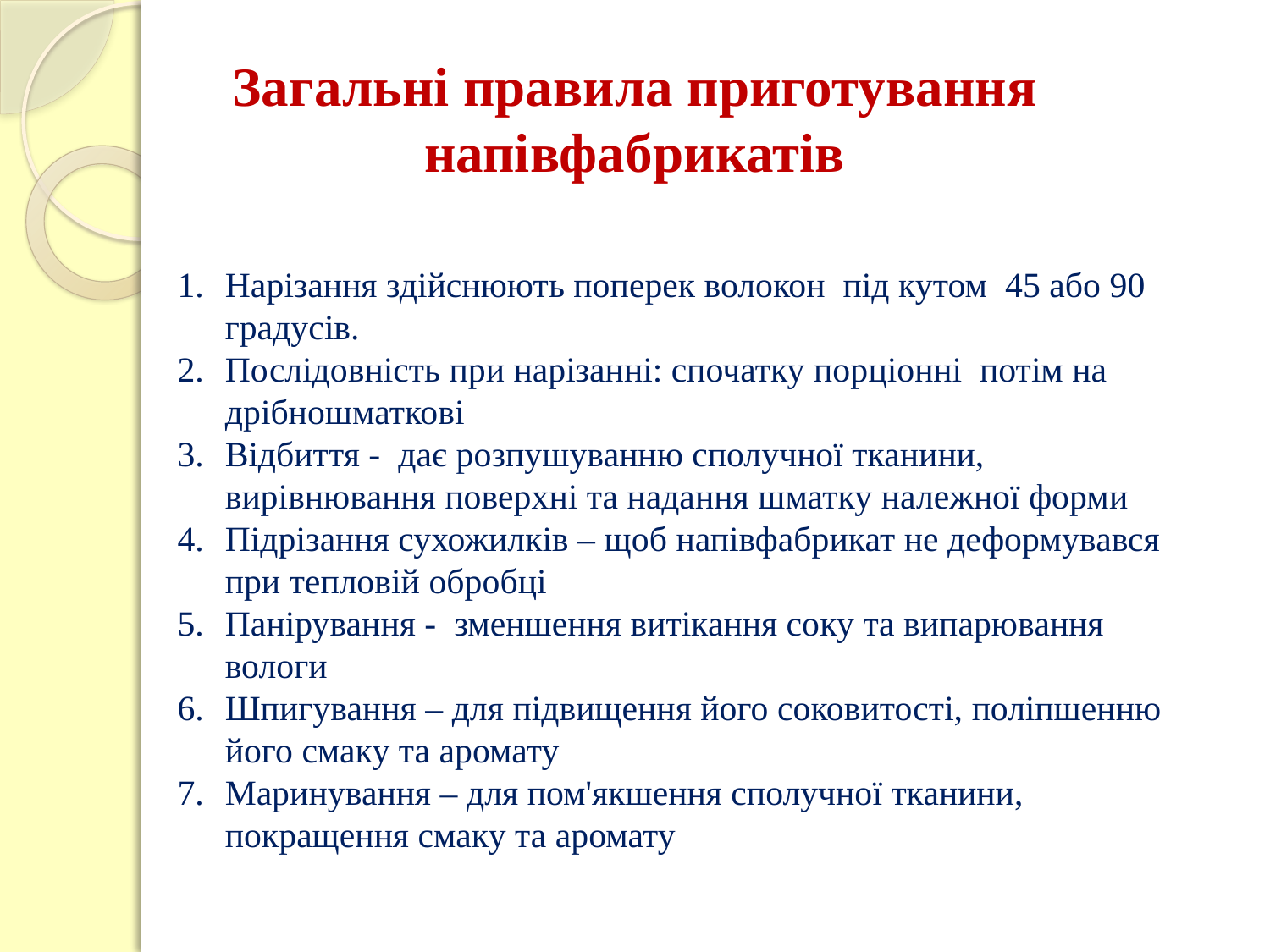

# Загальні правила приготування напівфабрикатів
Нарізання здійснюють поперек волокон  під кутом  45 або 90 градусів.
Послідовність при нарізанні: спочатку порціонні  потім на дрібношматкові
Відбиття -  дає розпушуванню сполучної тканини, вирівнювання поверхні та надання шматку належної форми
Підрізання сухожилків – щоб напівфабрикат не деформувався при тепловій обробці
Панірування -  зменшення витікання соку та випарювання вологи
Шпигування – для підвищення його соковитості, поліпшенню його смаку та аромату
Маринування – для пом'якшення сполучної тканини, покращення смаку та аромату